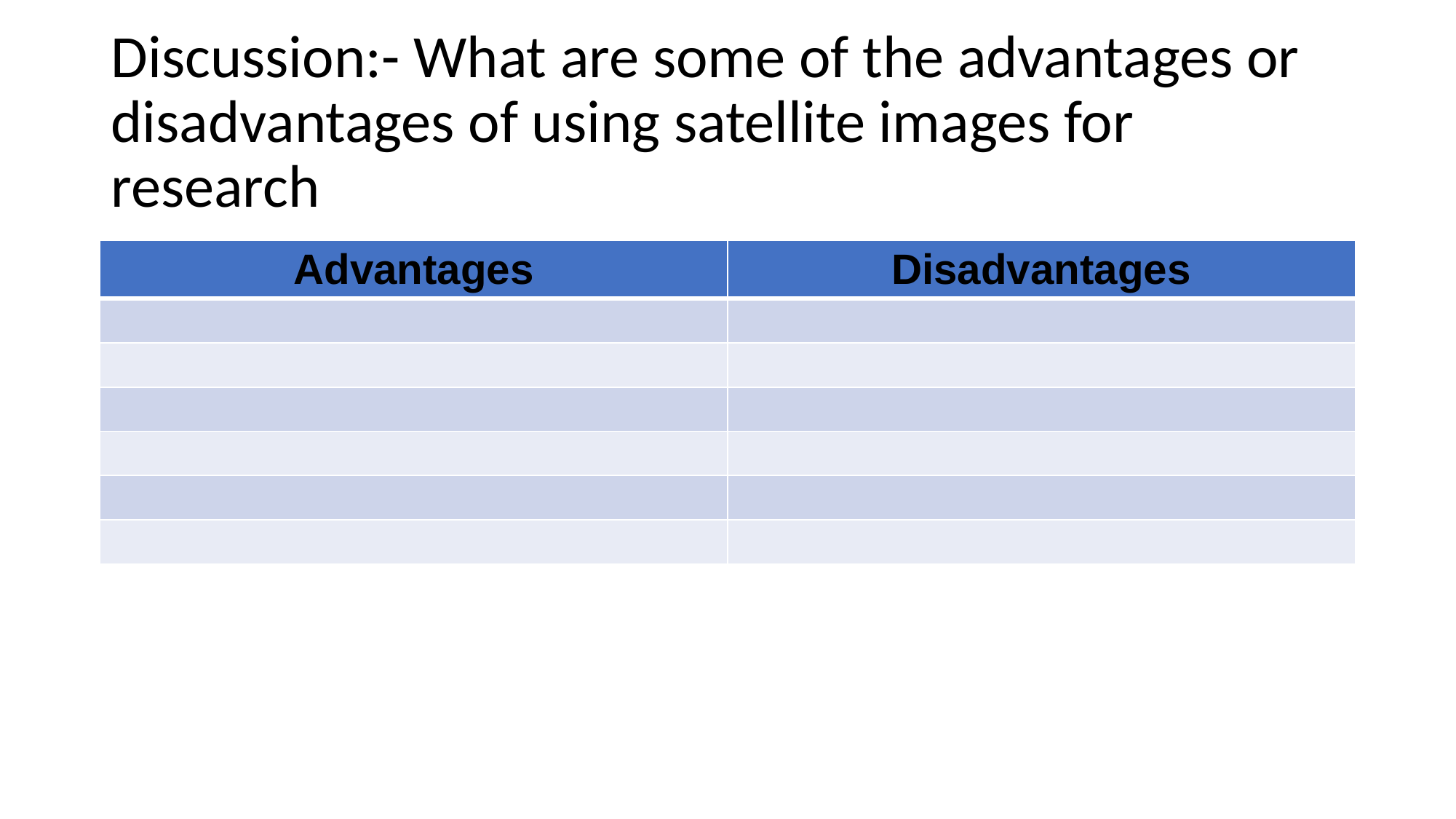

# Discussion:- What are some of the advantages or disadvantages of using satellite images for research
| Advantages | Disadvantages |
| --- | --- |
|  |  |
|  |  |
|  |  |
|  |  |
|  |  |
|  |  |